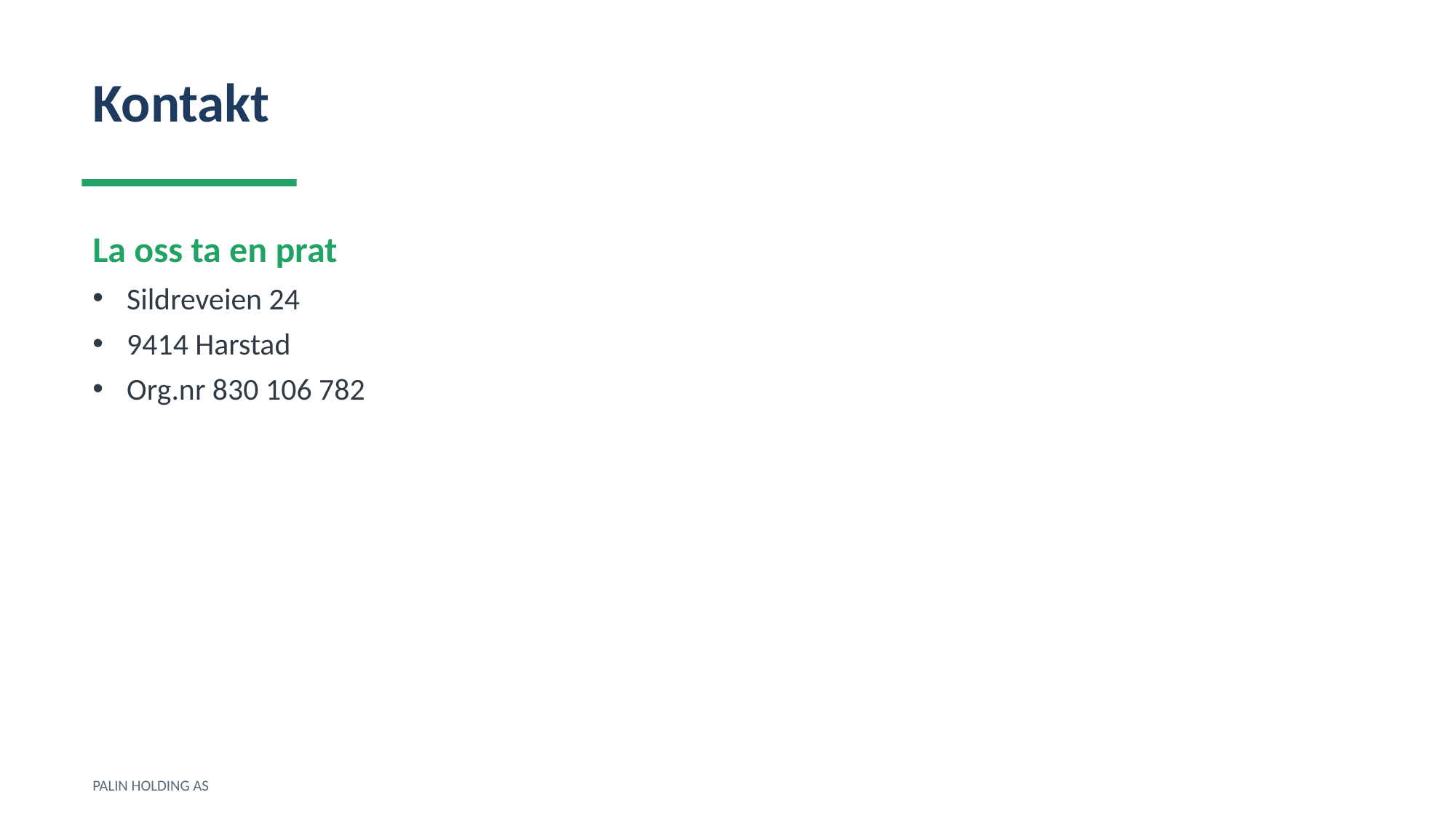

Kontakt

La oss ta en prat
Sildreveien 24
9414 Harstad
Org.nr 830 106 782
PALIN HOLDING AS